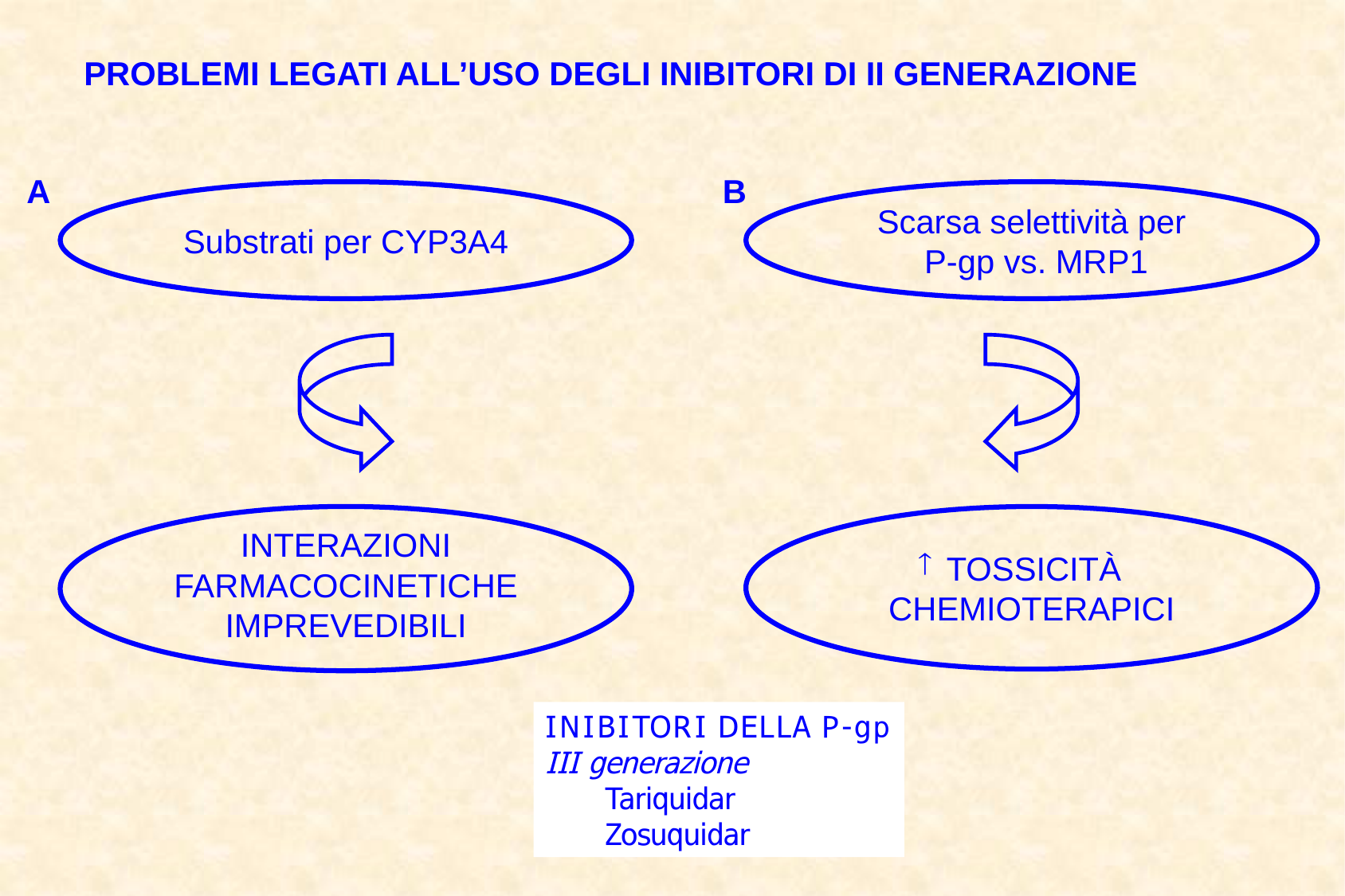

PROBLEMI LEGATI ALL’USO DEGLI INIBITORI DI II GENERAZIONE
A
B
Substrati per CYP3A4
Scarsa selettività per
 P-gp vs. MRP1

TOSSICITÀ
CHEMIOTERAPICI
INTERAZIONI
FARMACOCINETICHE
IMPREVEDIBILI
INIBITORI DELLA P-gp
III generazione
Tariquidar
Zosuquidar